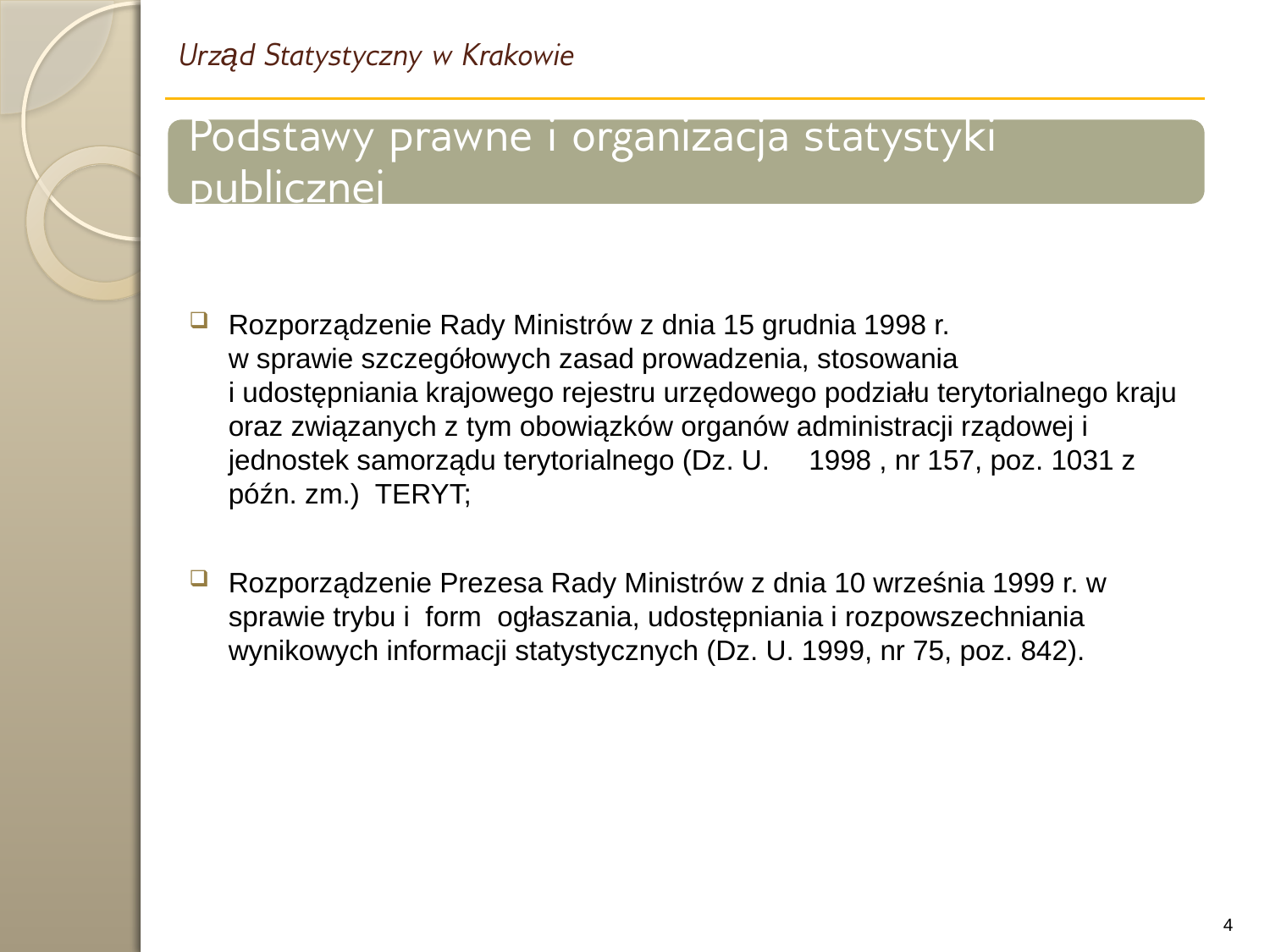

Urząd Statystyczny w Krakowie
Podstawy prawne i organizacja statystyki publicznej

Rozporządzenie Rady Ministrów z dnia 15 grudnia 1998 r.
w sprawie szczegółowych zasad prowadzenia, stosowania
i udostępniania krajowego rejestru urzędowego podziału terytorialnego kraju oraz związanych z tym obowiązków organów administracji rządowej i jednostek samorządu terytorialnego (Dz. U.     1998 , nr 157, poz. 1031 z późn. zm.)  TERYT;

Rozporządzenie Prezesa Rady Ministrów z dnia 10 września 1999 r. w sprawie trybu i  form  ogłaszania, udostępniania i rozpowszechniania wynikowych informacji statystycznych (Dz. U. 1999, nr 75, poz. 842).

4